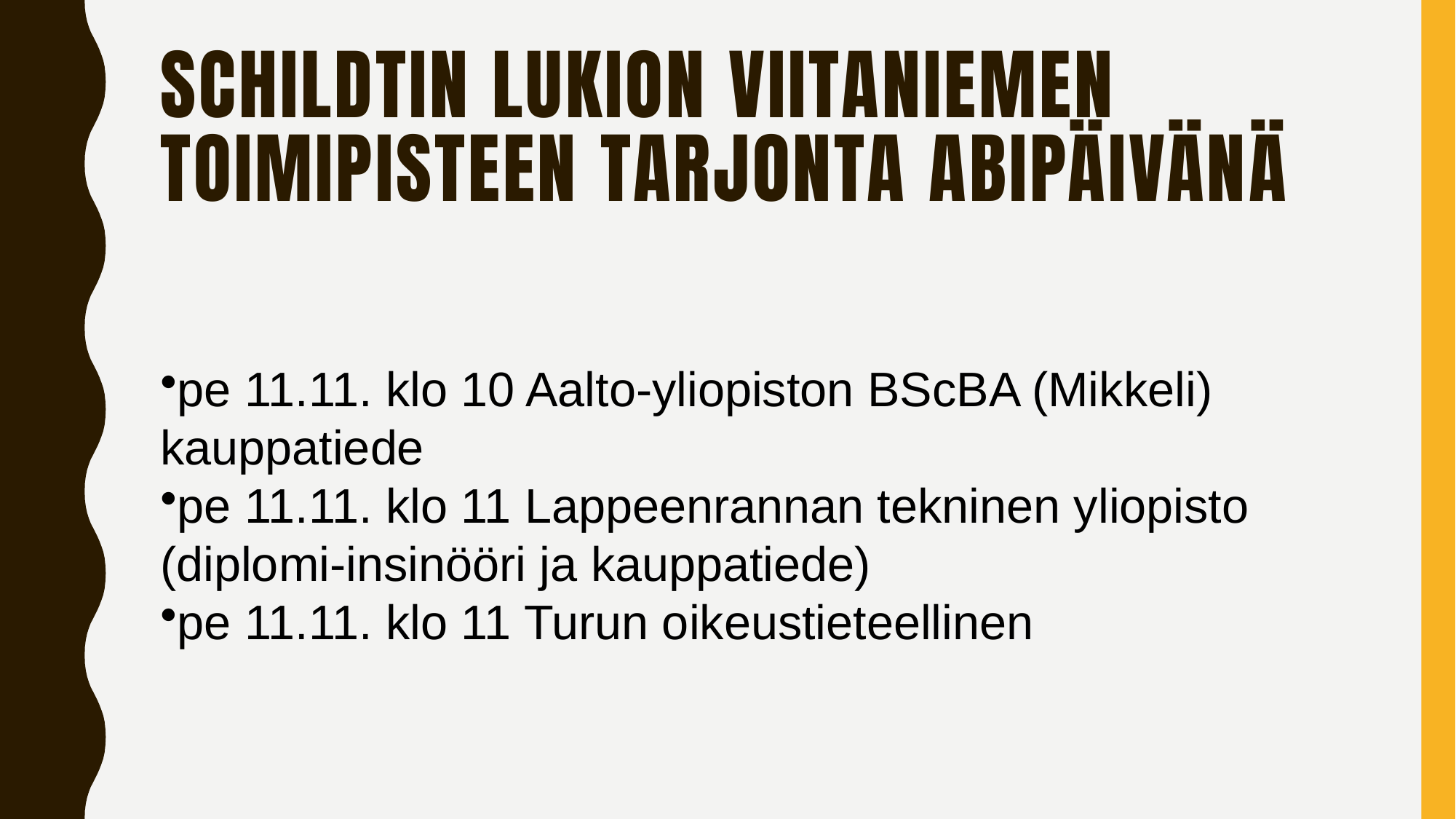

# Schildtin lukion viitaniemen toimipisteen tarjonta abipäivänä

pe 11.11. klo 10 Aalto-yliopiston BScBA (Mikkeli) kauppatiede
pe 11.11. klo 11 Lappeenrannan tekninen yliopisto (diplomi-insinööri ja kauppatiede)
pe 11.11. klo 11 Turun oikeustieteellinen